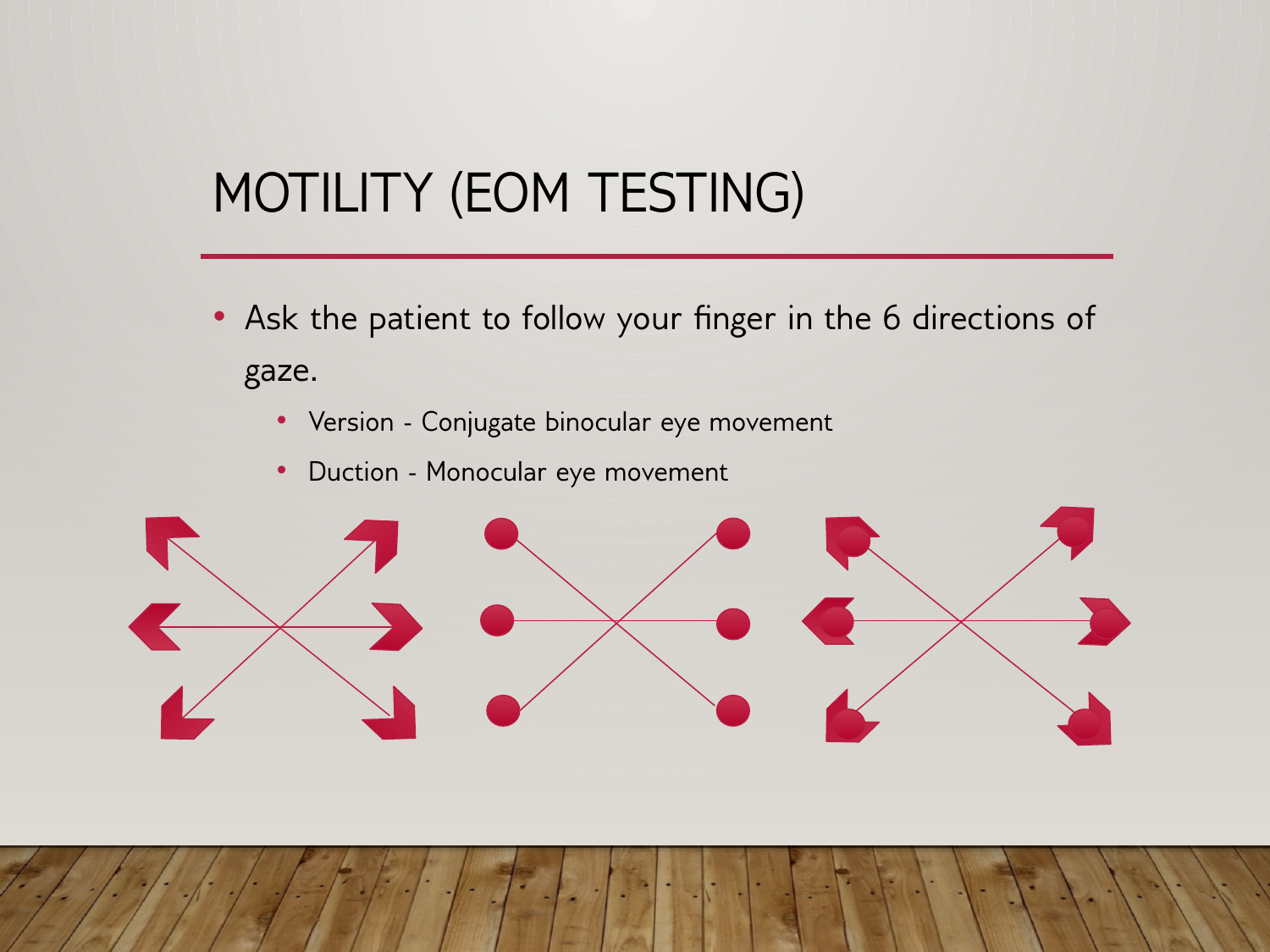

# MOTILITY (EOM TESTING)
Ask the patient to follow your finger in the 6 directions of gaze.
Version - Conjugate binocular eye movement
Duction - Monocular eye movement